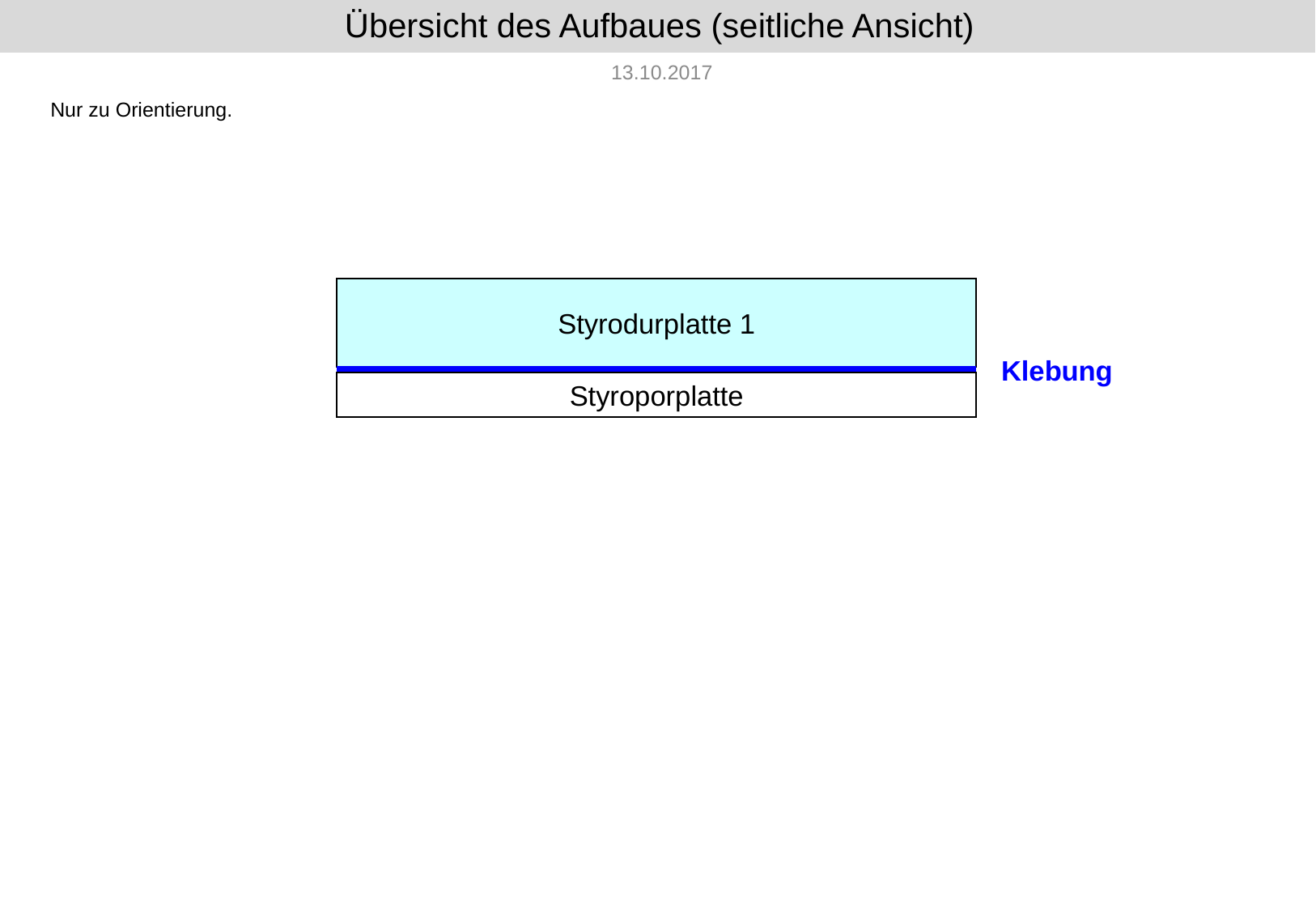

# Übersicht des Aufbaues (seitliche Ansicht)
13.10.2017
Nur zu Orientierung.
Styrodurplatte 1
Klebung
Styroporplatte